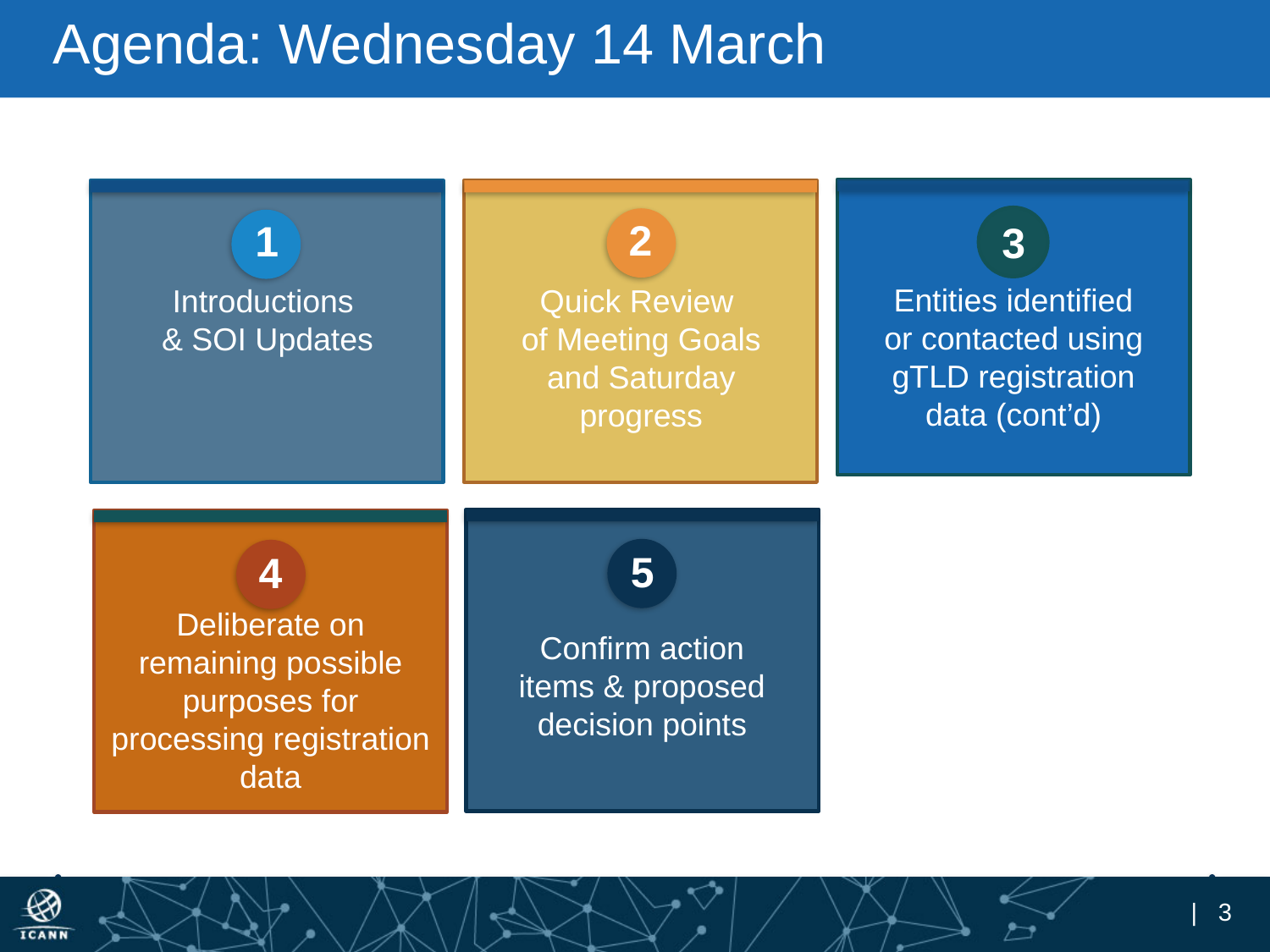

# Agenda: Wednesday 14 March

2

1

3
Entities identified or contacted using gTLD registration data (cont’d)
Introductions
& SOI Updates
Quick Review
of Meeting Goals and Saturday progress

Deliberate on remaining possible purposes for processing registration data

5

4

Confirm action items & proposed decision points